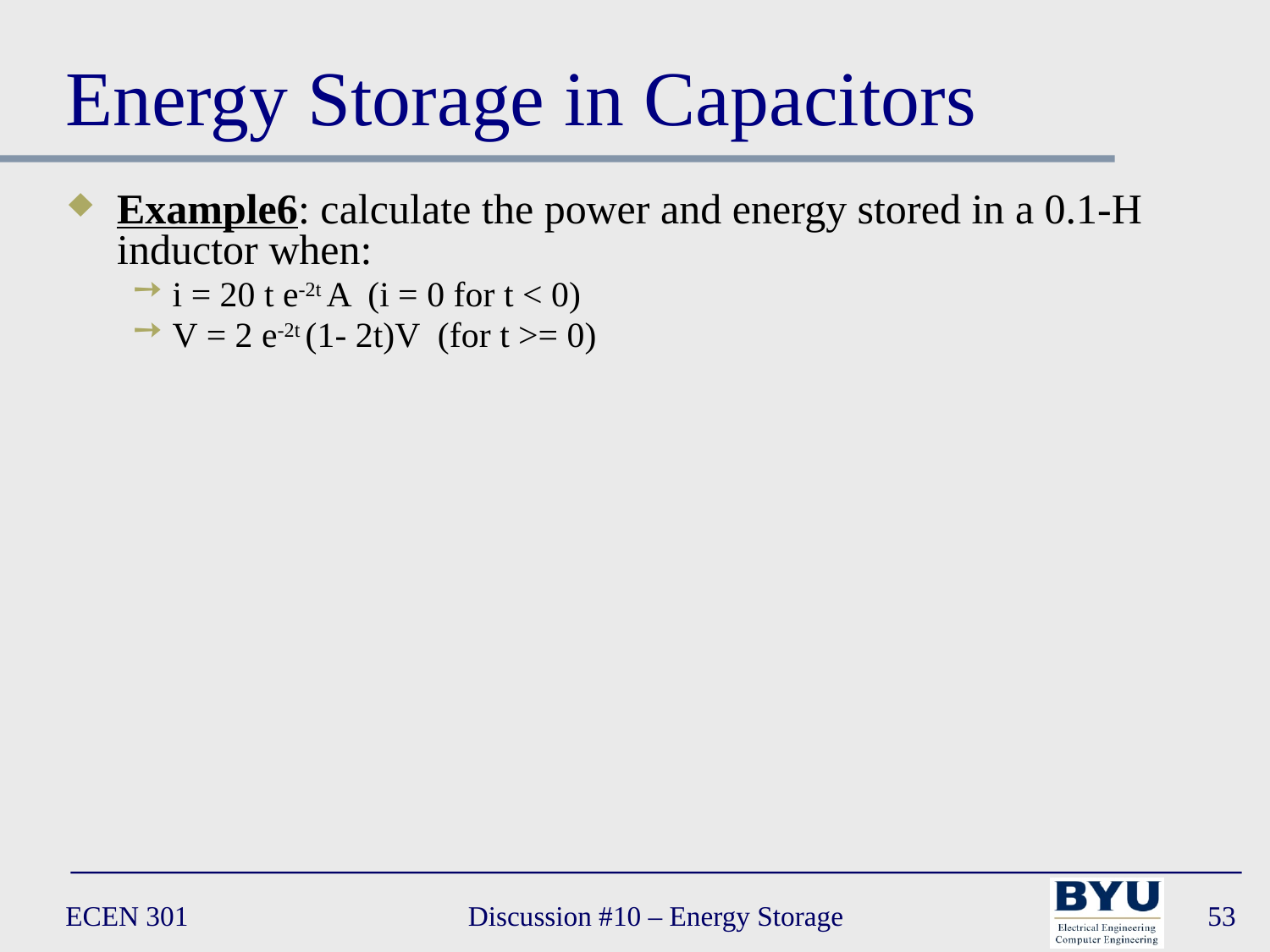

# Energy Storage in Capacitors
Example6: calculate the power and energy stored in a 0.1-H inductor when:
i = 20 t e-2t A  (i = 0 for t < 0)
V = 2 e-2t (1- 2t)V  (for t >= 0)
ECEN 301
Discussion #10 – Energy Storage
53